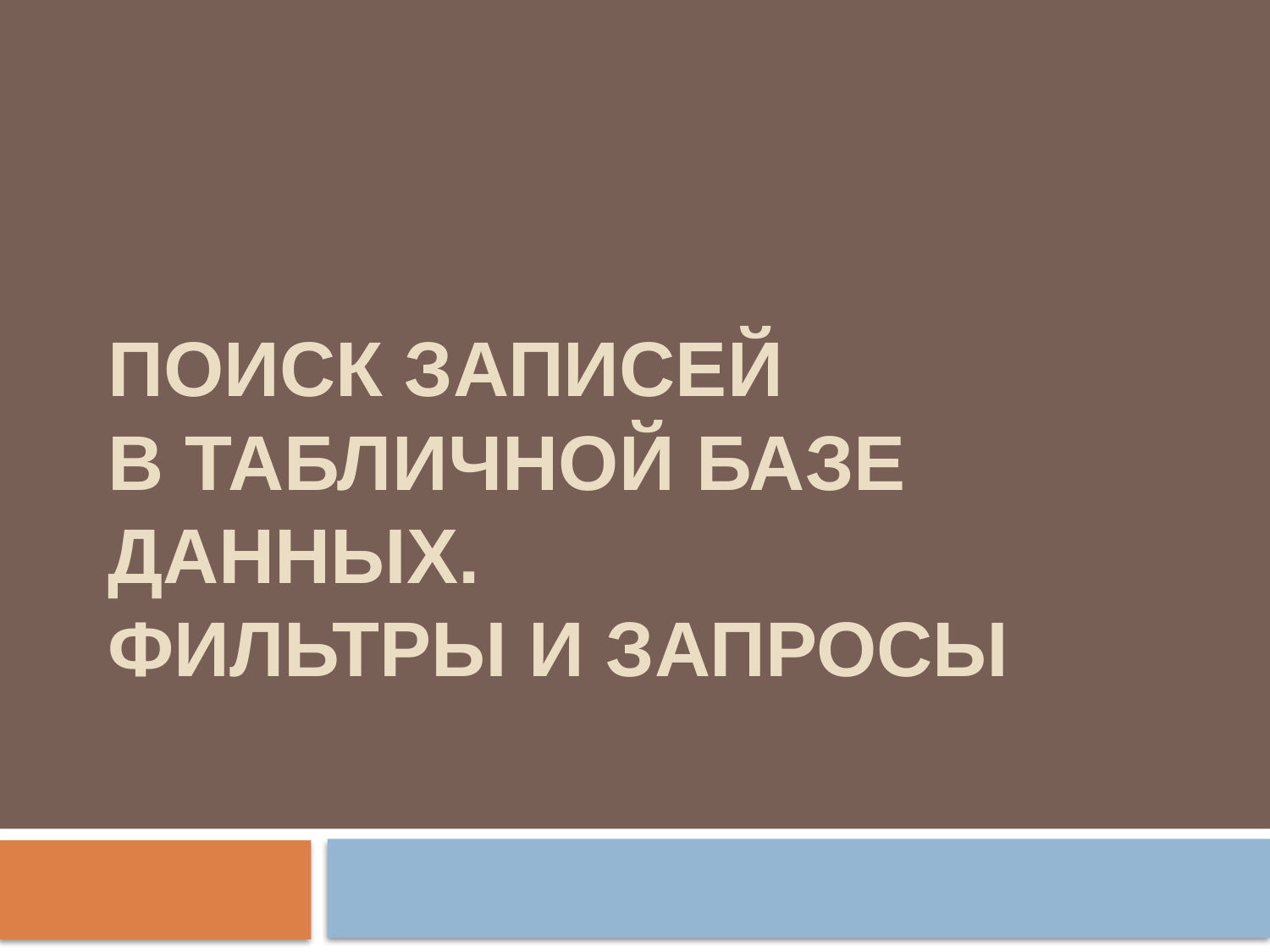

# Поиск записей в табличной Базе Данных. Фильтры и запросы